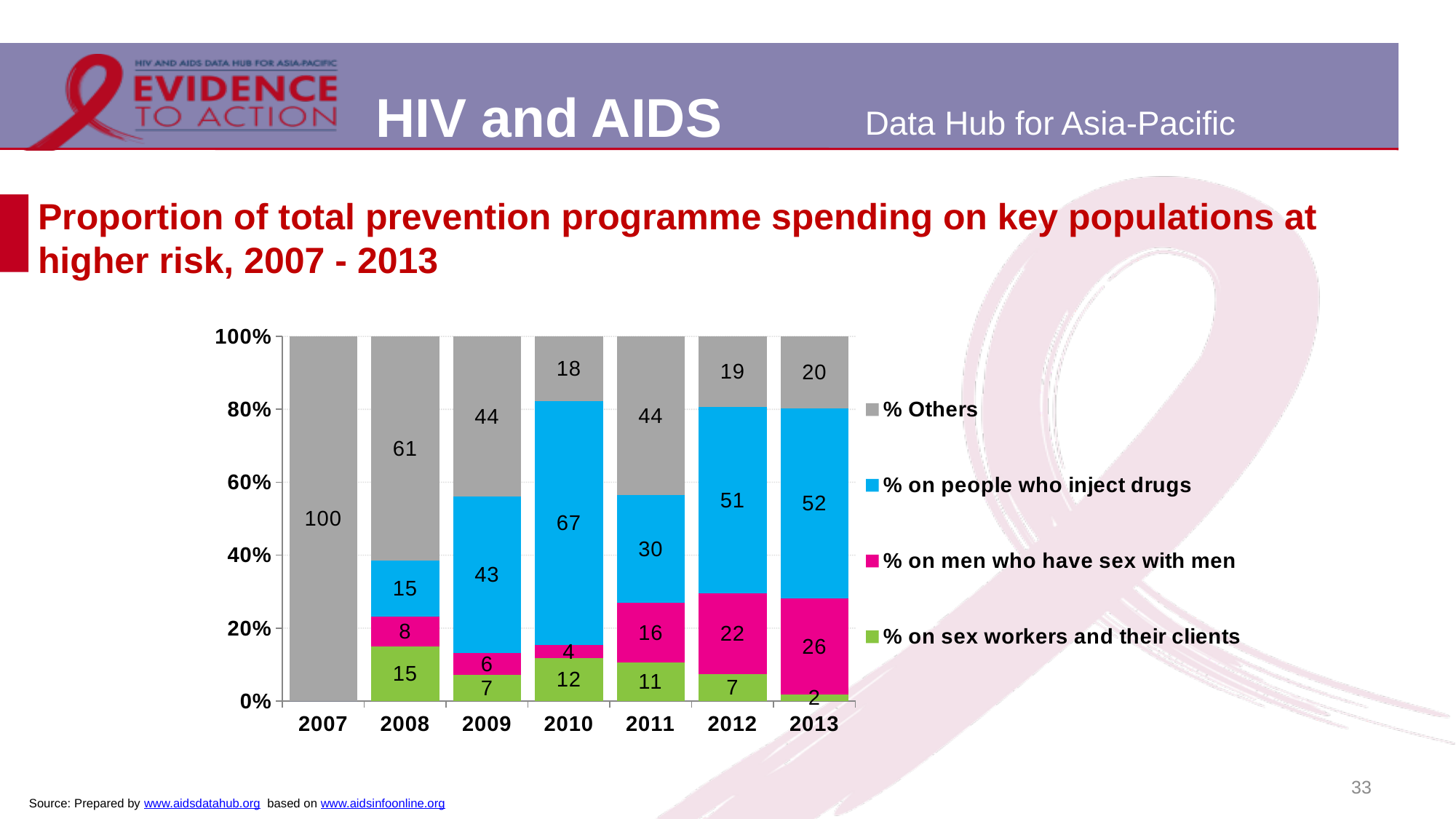

# Proportion of total prevention programme spending on key populations at higher risk, 2007 - 2013

### Chart

| Category | % on sex workers and their clients | % on men who have sex with men | % on people who inject drugs | % Others |
|---|---|---|---|---|
| 2007 | 0.0 | 0.0 | 0.0 | 1.0 |
| 2008 | 0.15007417635814116 | 0.08182265675478664 | 0.15325351628279985 | 0.6148496506042723 |
| 2009 | 0.07189831020057501 | 0.05955018515375676 | 0.42972193114892554 | 0.4388295734967427 |
| 2010 | 0.11820057126340722 | 0.035537646189358583 | 0.668959010529066 | 0.17730277201816805 |
| 2011 | 0.10649031677935868 | 0.16269284965798347 | 0.2951994893921962 | 0.4356173441704617 |
| 2012 | 0.07470319061825346 | 0.22036467103102794 | 0.5111226585807209 | 0.1938094797699977 |
| 2013 | 0.018018825623564317 | 0.26327355981070527 | 0.5217447267635851 | 0.1969628878021454 |
33
Source: Prepared by www.aidsdatahub.org  based on www.aidsinfoonline.org